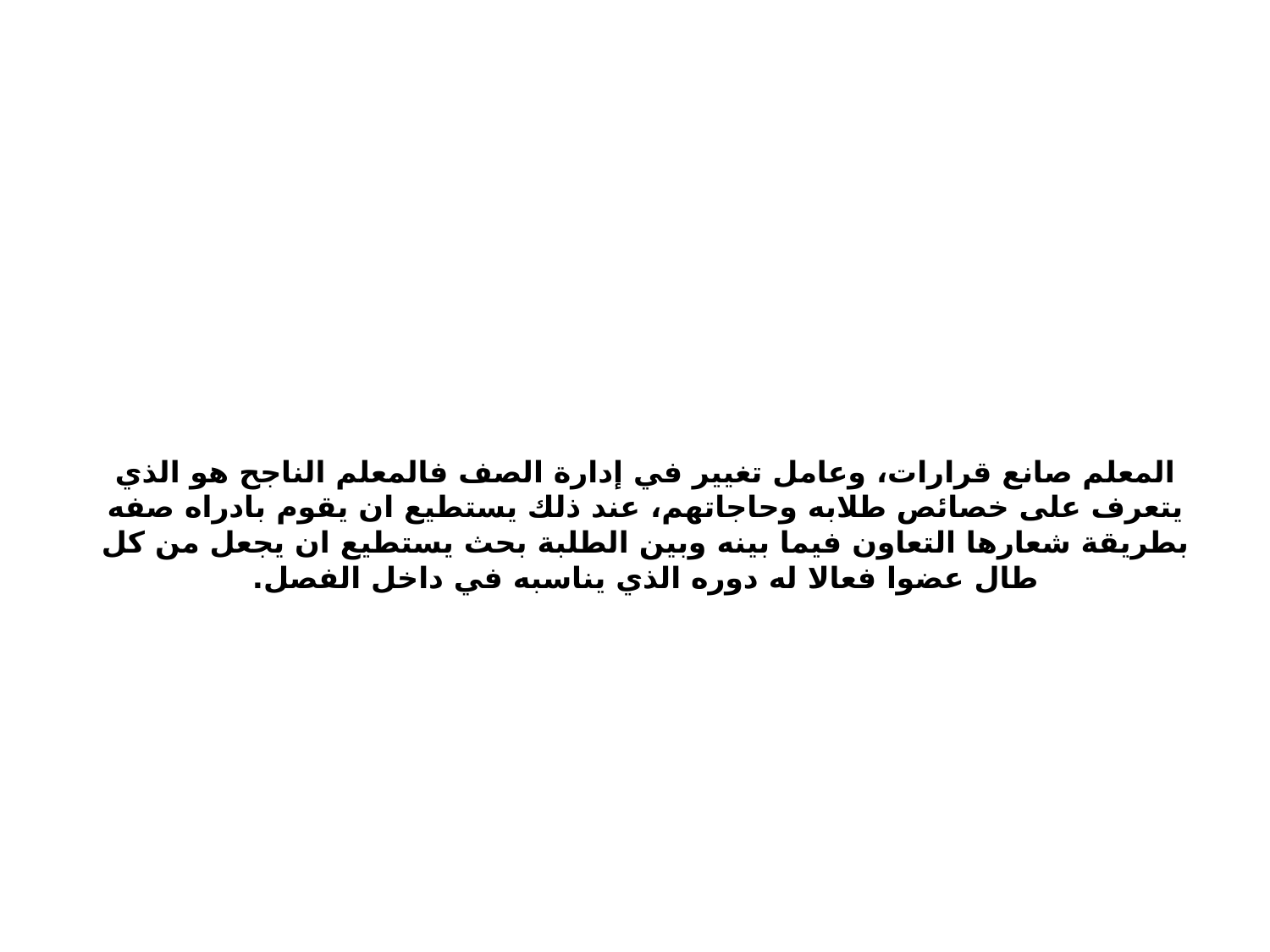

# المعلم صانع قرارات، وعامل تغيير في إدارة الصف فالمعلم الناجح هو الذي يتعرف على خصائص طلابه وحاجاتهم، عند ذلك يستطيع ان يقوم بادراه صفه بطريقة شعارها التعاون فيما بينه وبين الطلبة بحث يستطيع ان يجعل من كل طال عضوا فعالا له دوره الذي يناسبه في داخل الفصل.